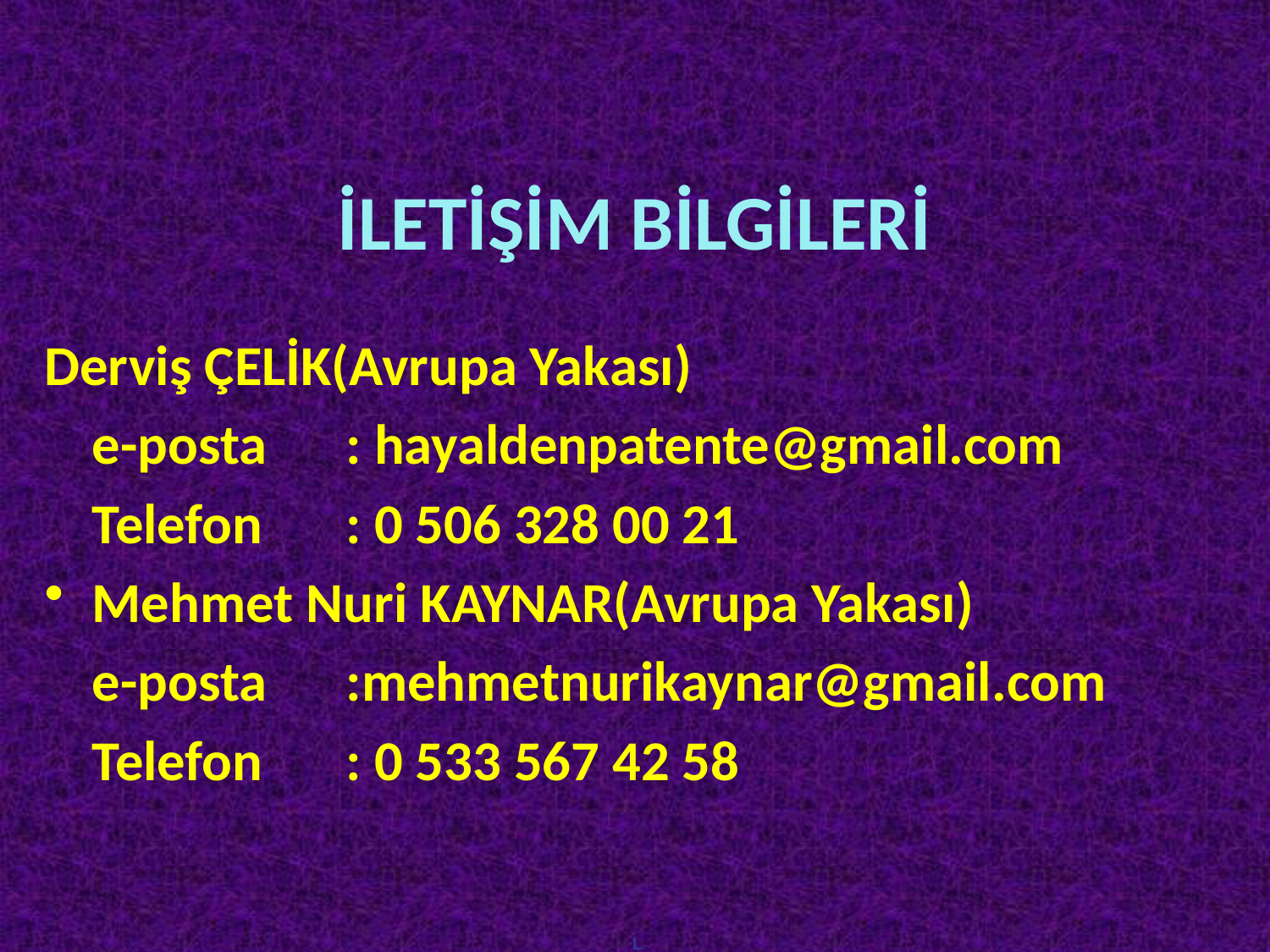

# İLETİŞİM BİLGİLERİ
Derviş ÇELİK(Avrupa Yakası)
	e-posta 	: hayaldenpatente@gmail.com
	Telefon	: 0 506 328 00 21
Mehmet Nuri KAYNAR(Avrupa Yakası)
	e-posta 	:mehmetnurikaynar@gmail.com
	Telefon	: 0 533 567 42 58
L